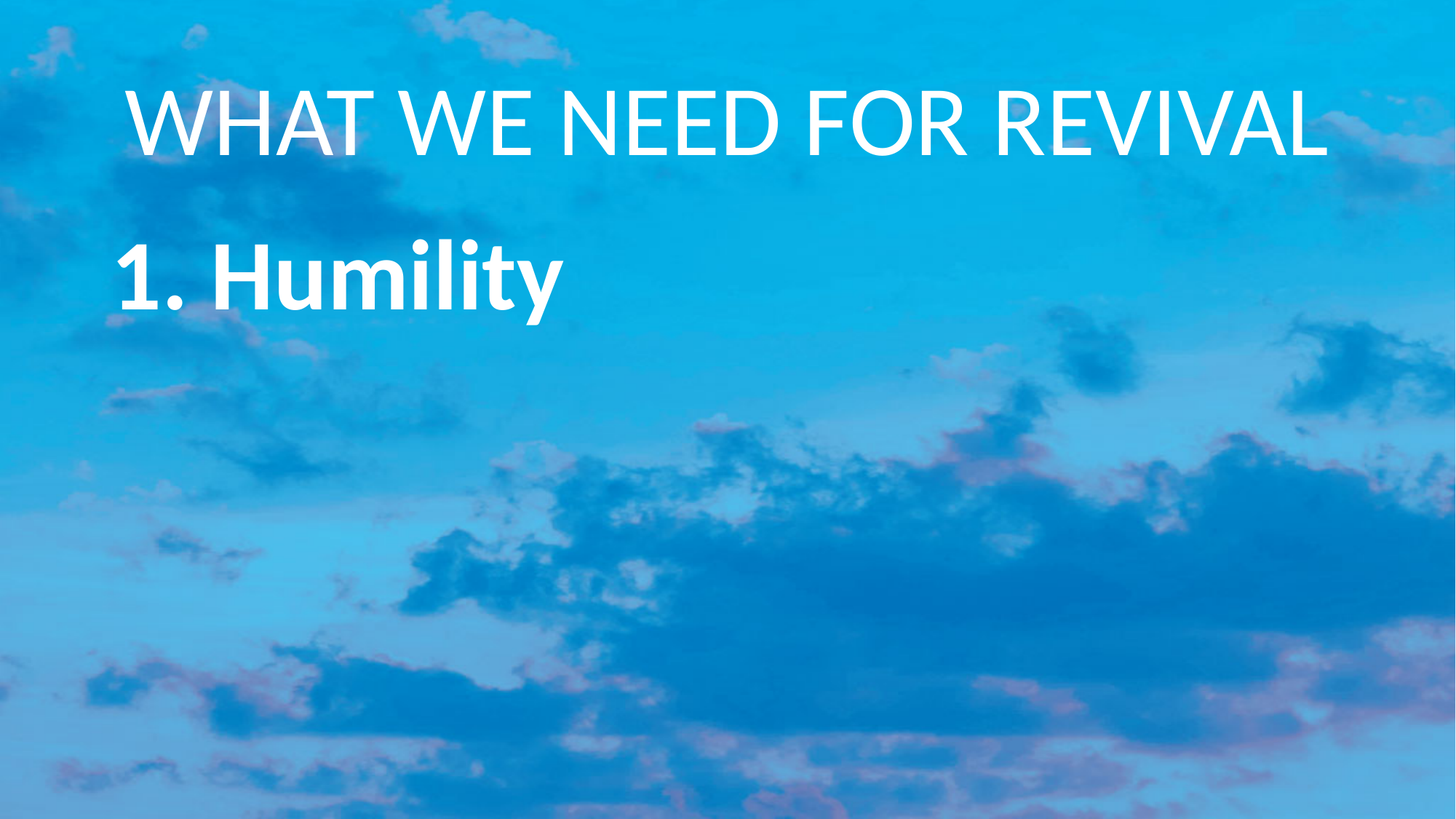

# WHAT WE NEED FOR REVIVAL
1. Humility